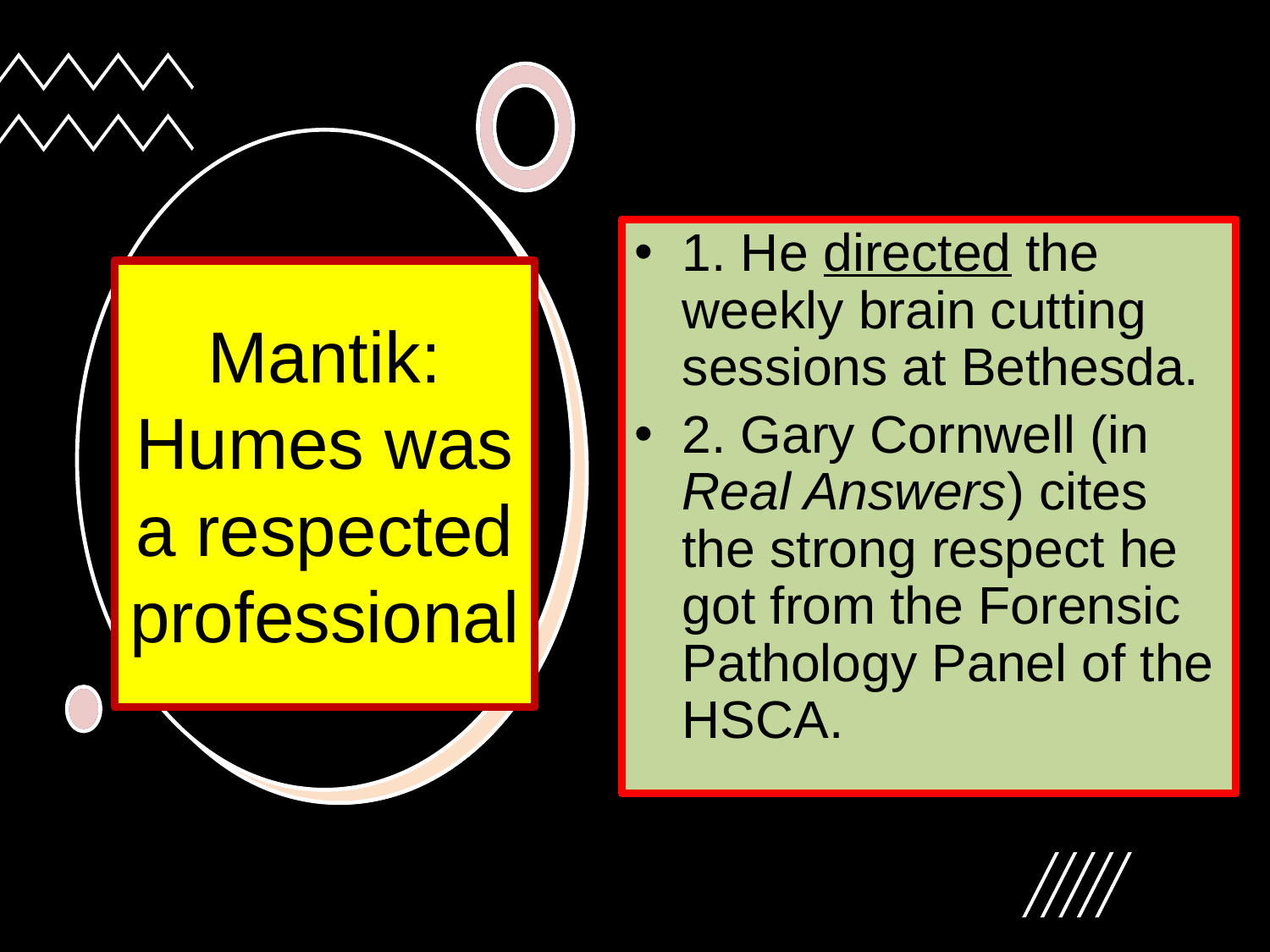

1. He directed the weekly brain cutting sessions at Bethesda.
2. Gary Cornwell (in Real Answers) cites the strong respect he got from the Forensic Pathology Panel of the HSCA.
# Mantik: Humes was a respected professional